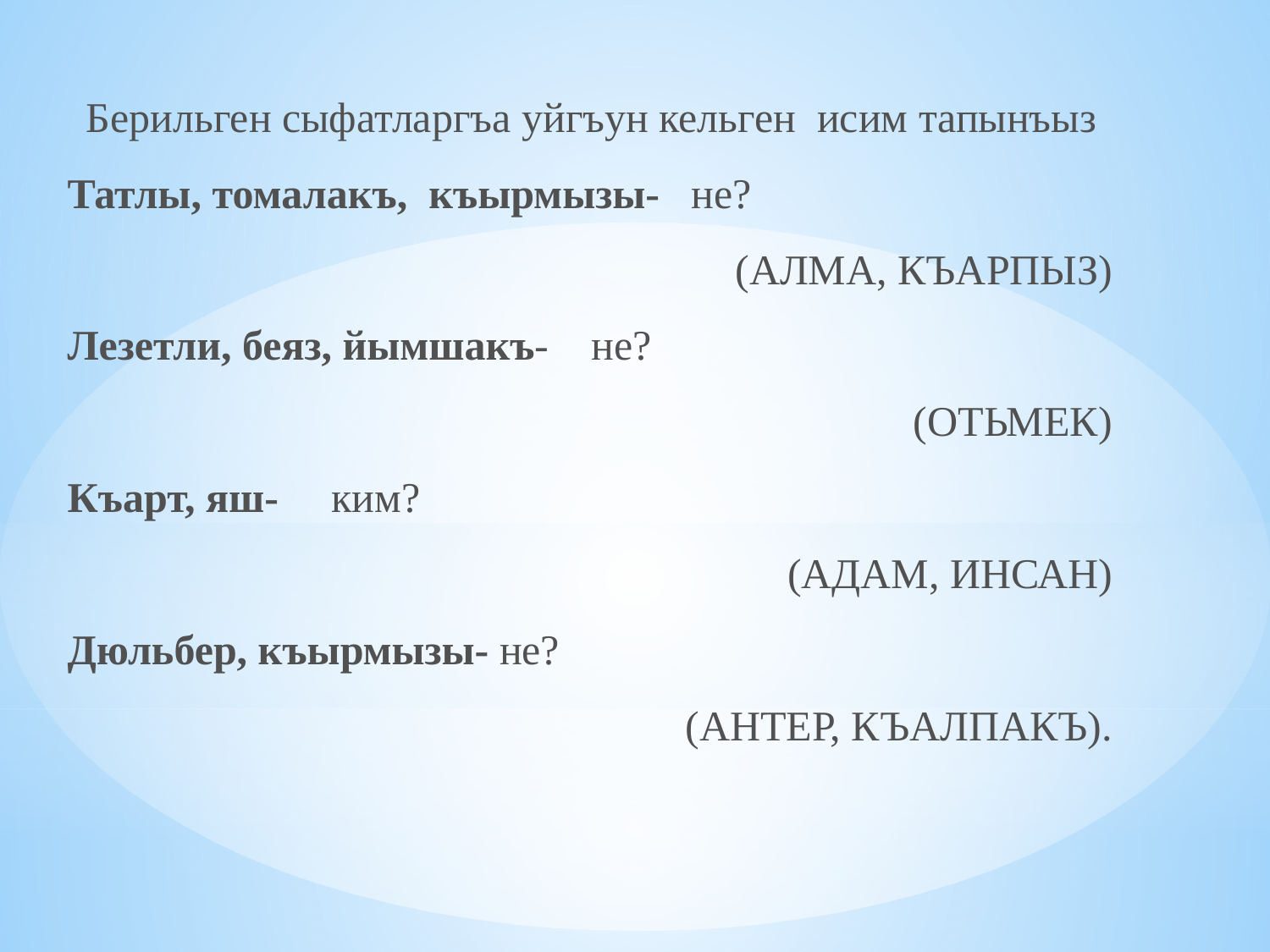

Берильген сыфатларгъа уйгъун кельген  исим тапынъыз
Татлы, томалакъ,  къырмызы-   не?
 (АЛМА, КЪАРПЫЗ)
Лезетли, беяз, йымшакъ-    не?
   (ОТЬМЕК)
Къарт, яш-     ким?
    (АДАМ, ИНСАН)
Дюльбер, къырмызы- не?
   (АНТЕР, КЪАЛПАКЪ).